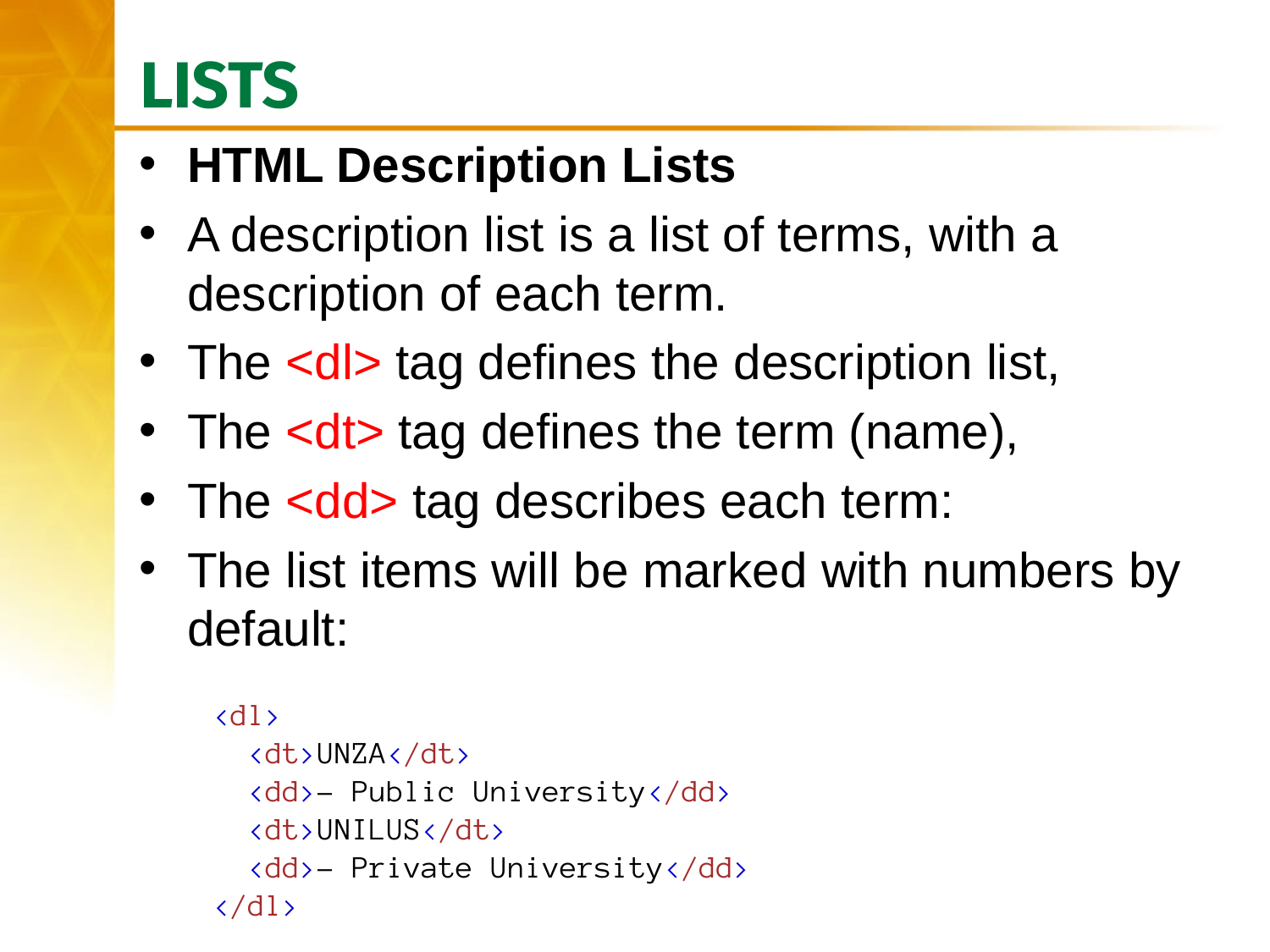

# LISTS
HTML Description Lists
A description list is a list of terms, with a description of each term.
The <dl> tag defines the description list,
The <dt> tag defines the term (name),
The <dd> tag describes each term:
The list items will be marked with numbers by default:
<dl>
  <dt>UNZA</dt>
  <dd>- Public University</dd>
  <dt>UNILUS</dt>
  <dd>- Private University</dd>
</dl>